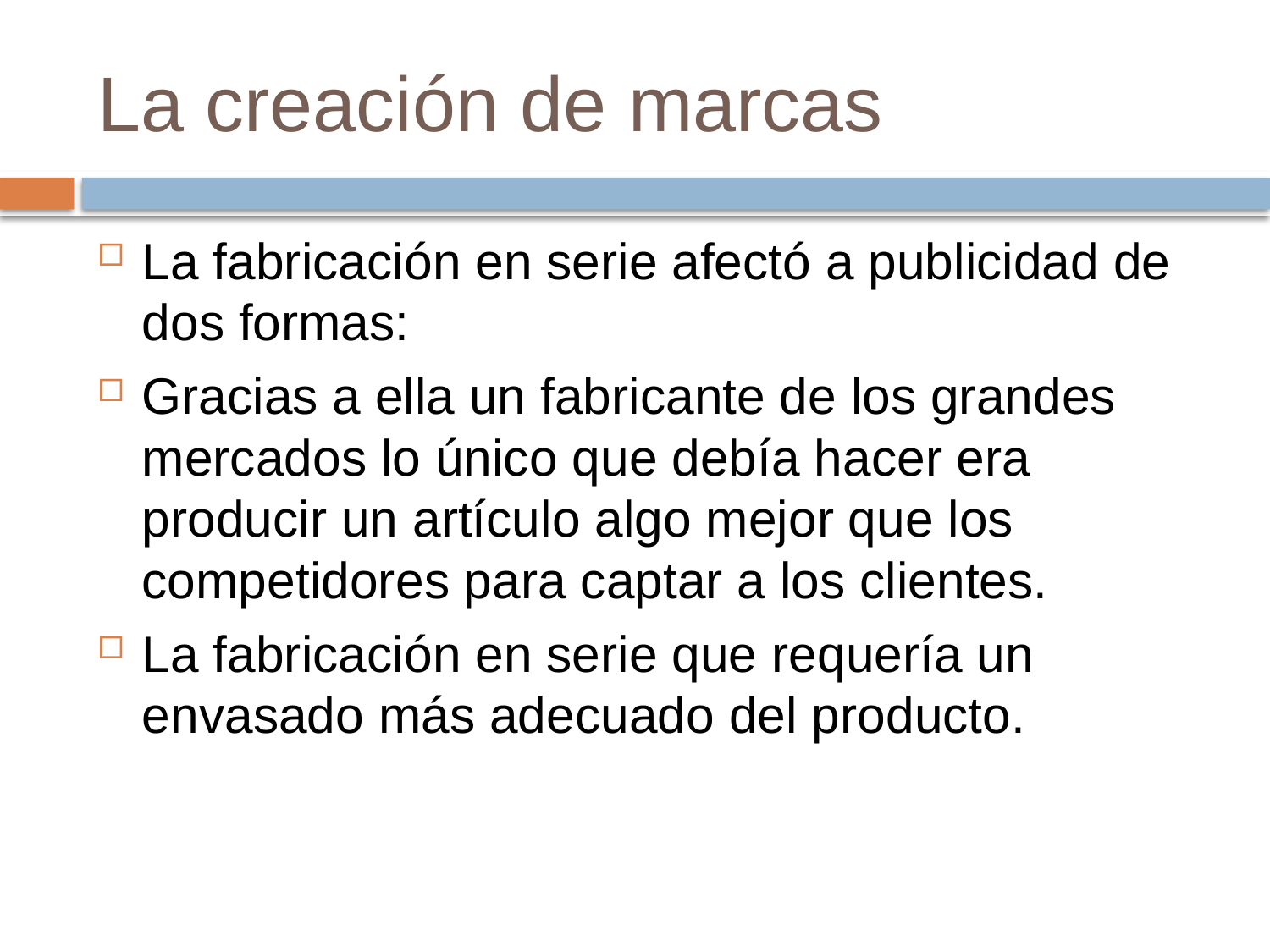

# La creación de marcas
La fabricación en serie afectó a publicidad de dos formas:
Gracias a ella un fabricante de los grandes mercados lo único que debía hacer era producir un artículo algo mejor que los competidores para captar a los clientes.
La fabricación en serie que requería un envasado más adecuado del producto.